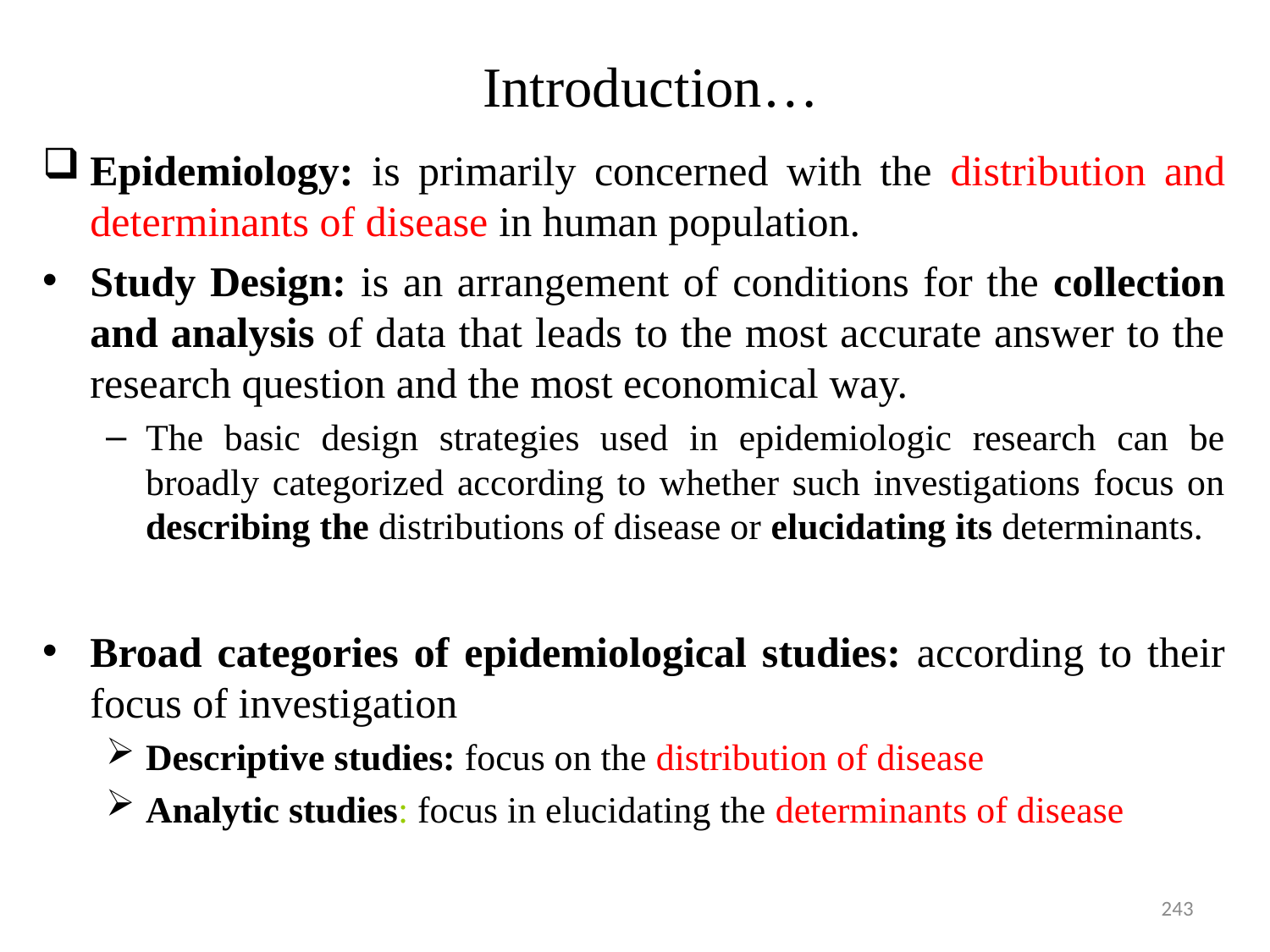

# Introduction…
Epidemiology: is primarily concerned with the distribution and determinants of disease in human population.
Study Design: is an arrangement of conditions for the collection and analysis of data that leads to the most accurate answer to the research question and the most economical way.
The basic design strategies used in epidemiologic research can be broadly categorized according to whether such investigations focus on describing the distributions of disease or elucidating its determinants.

Broad categories of epidemiological studies: according to their focus of investigation
Descriptive studies: focus on the distribution of disease
Analytic studies: focus in elucidating the determinants of disease
243